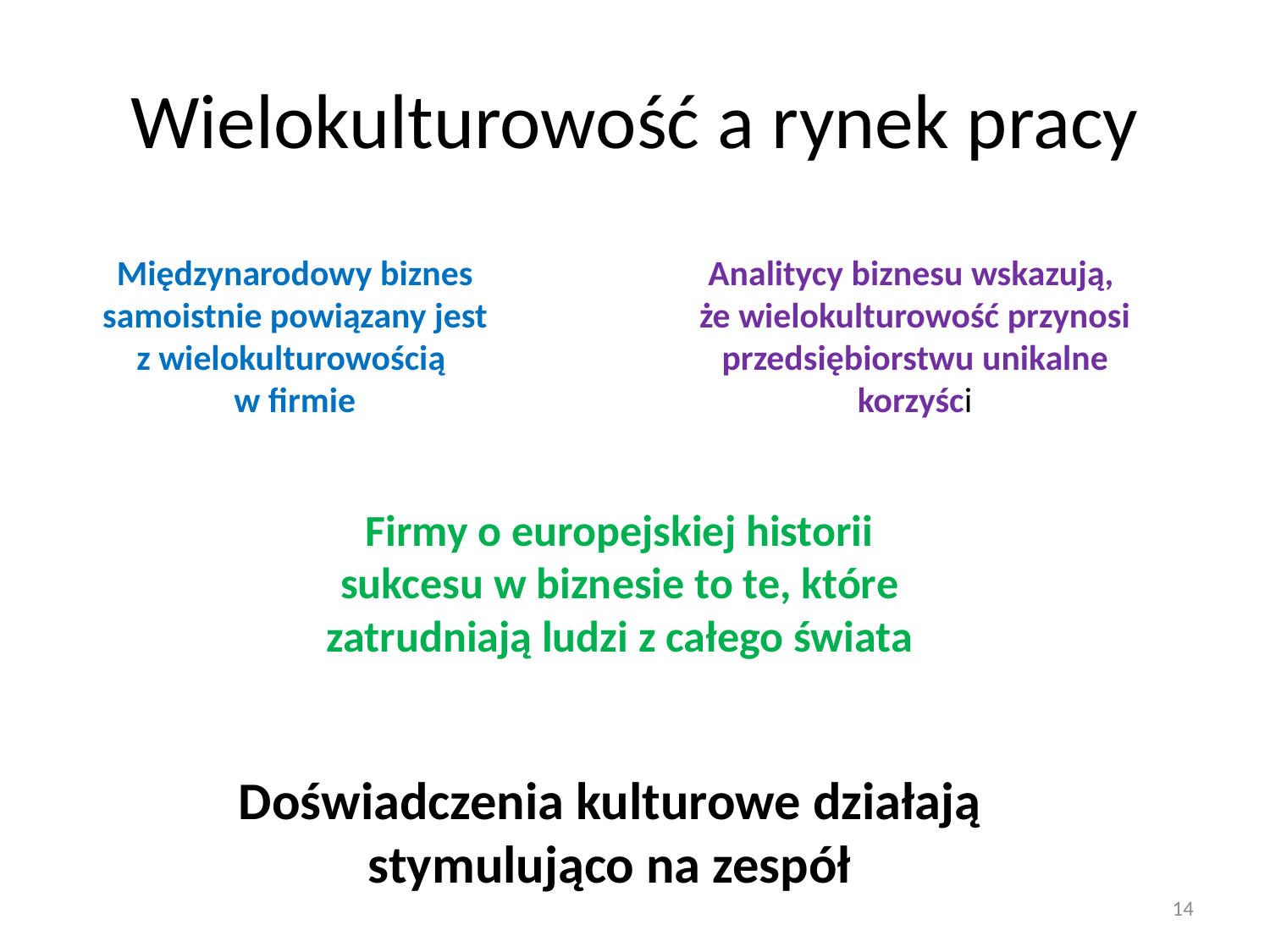

# Wielokulturowość a rynek pracy
Międzynarodowy biznes samoistnie powiązany jest
z wielokulturowością
w firmie
Analitycy biznesu wskazują,
że wielokulturowość przynosi przedsiębiorstwu unikalne korzyści
Firmy o europejskiej historii sukcesu w biznesie to te, które zatrudniają ludzi z całego świata
Doświadczenia kulturowe działają
 stymulująco na zespół

14